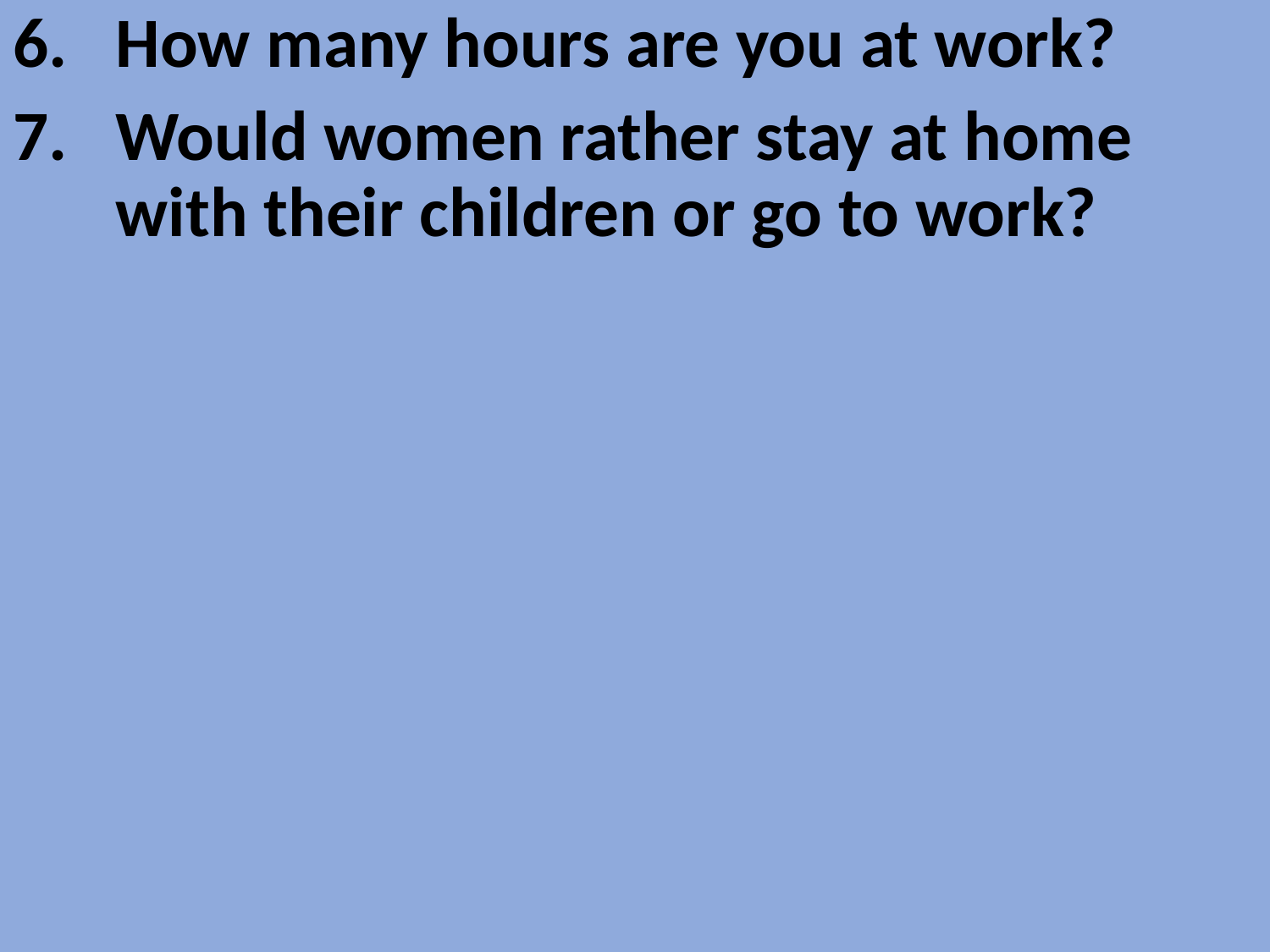

How many hours are you at work?
Would women rather stay at home with their children or go to work?